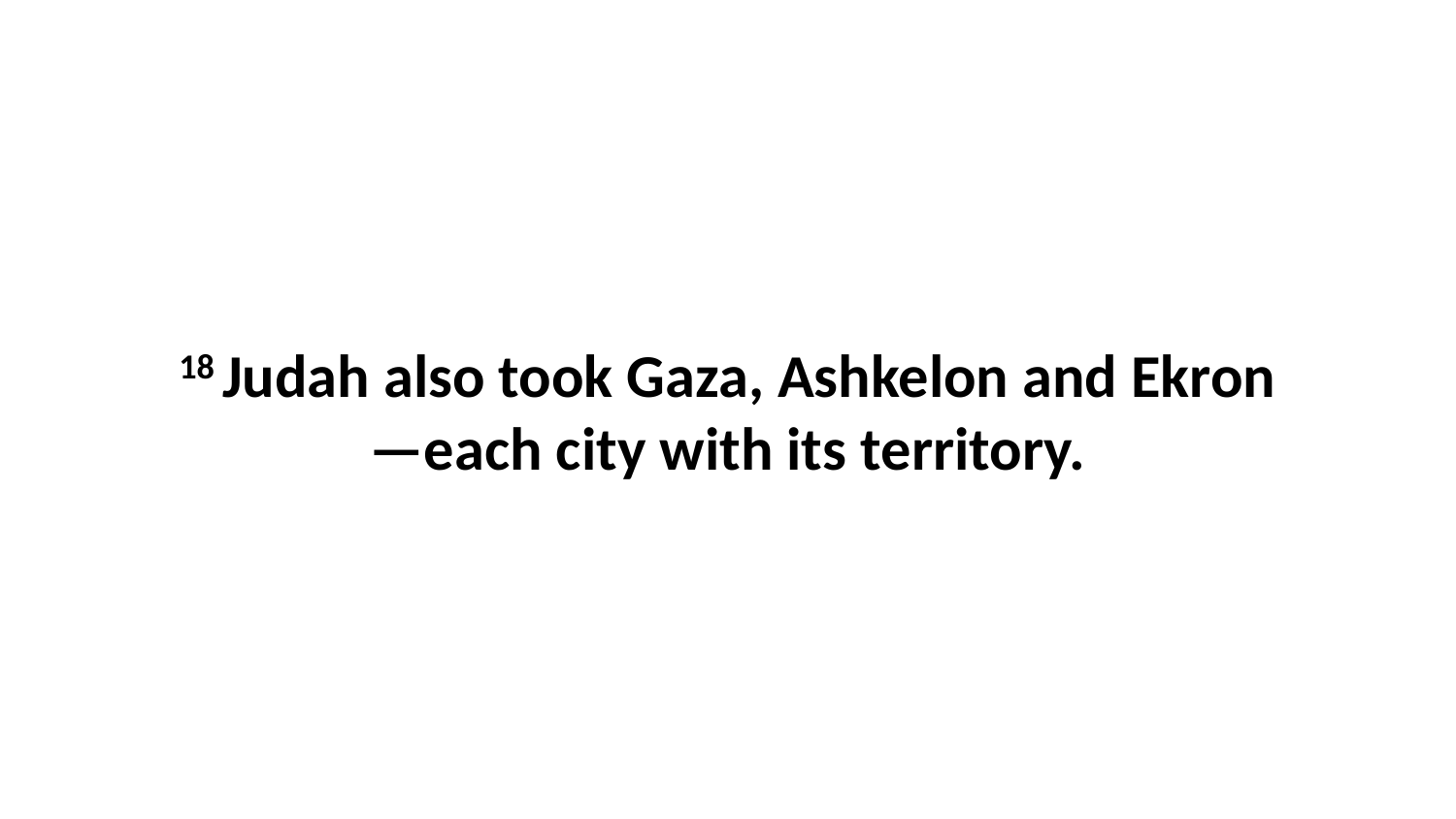

18 Judah also took Gaza, Ashkelon and Ekron—each city with its territory.